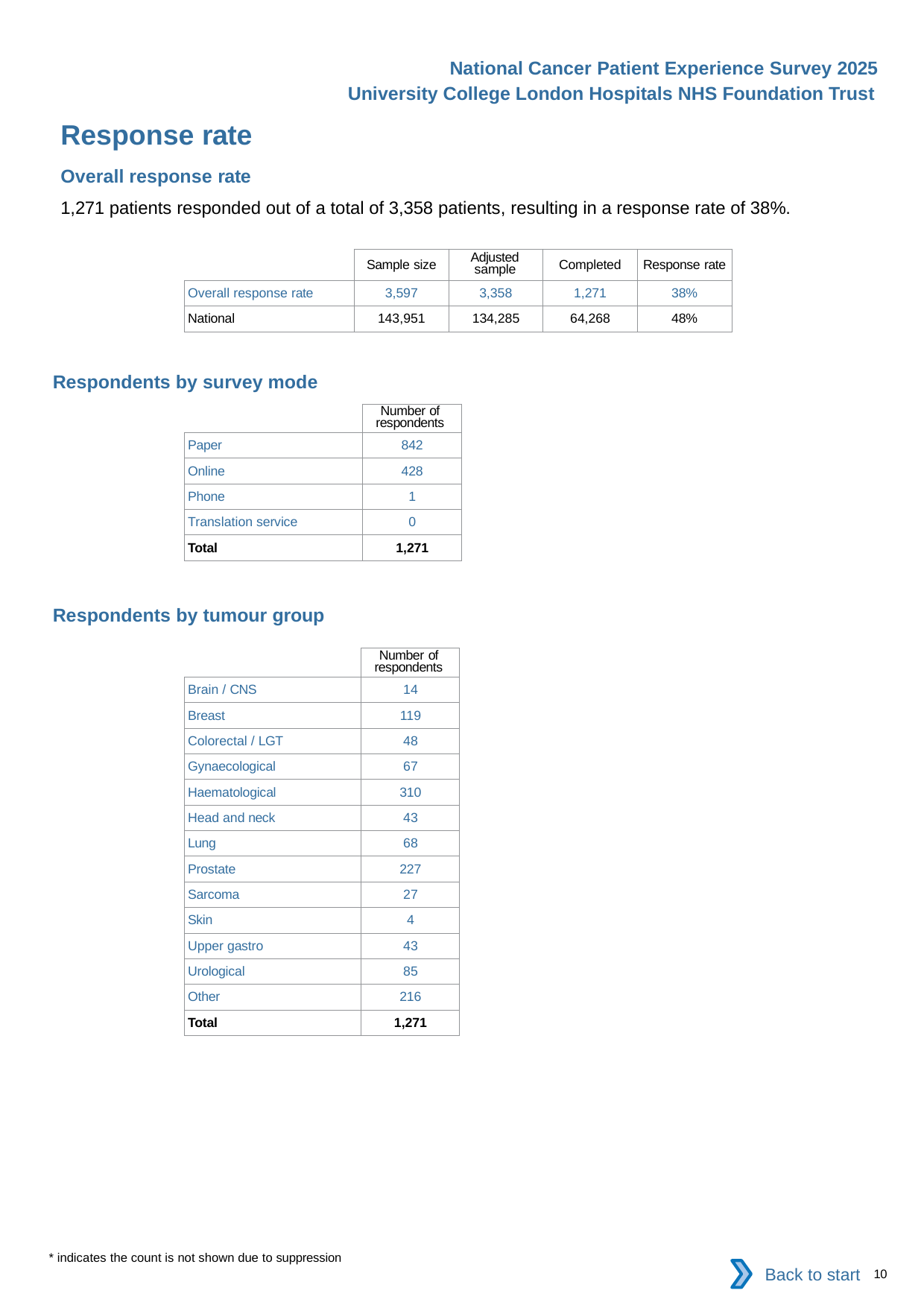

National Cancer Patient Experience Survey 2025
University College London Hospitals NHS Foundation Trust
Response rate
Overall response rate
1,271 patients responded out of a total of 3,358 patients, resulting in a response rate of 38%.
|  | Sample size | Adjusted sample | Completed | Response rate |
| --- | --- | --- | --- | --- |
| Overall response rate | 3,597 | 3,358 | 1,271 | 38% |
| National | 143,951 | 134,285 | 64,268 | 48% |
Respondents by survey mode
|  | Number of respondents |
| --- | --- |
| Paper | 842 |
| Online | 428 |
| Phone | 1 |
| Translation service | 0 |
| Total | 1,271 |
Respondents by tumour group
|  | Number of respondents |
| --- | --- |
| Brain / CNS | 14 |
| Breast | 119 |
| Colorectal / LGT | 48 |
| Gynaecological | 67 |
| Haematological | 310 |
| Head and neck | 43 |
| Lung | 68 |
| Prostate | 227 |
| Sarcoma | 27 |
| Skin | 4 |
| Upper gastro | 43 |
| Urological | 85 |
| Other | 216 |
| Total | 1,271 |
* indicates the count is not shown due to suppression
Back to start

10